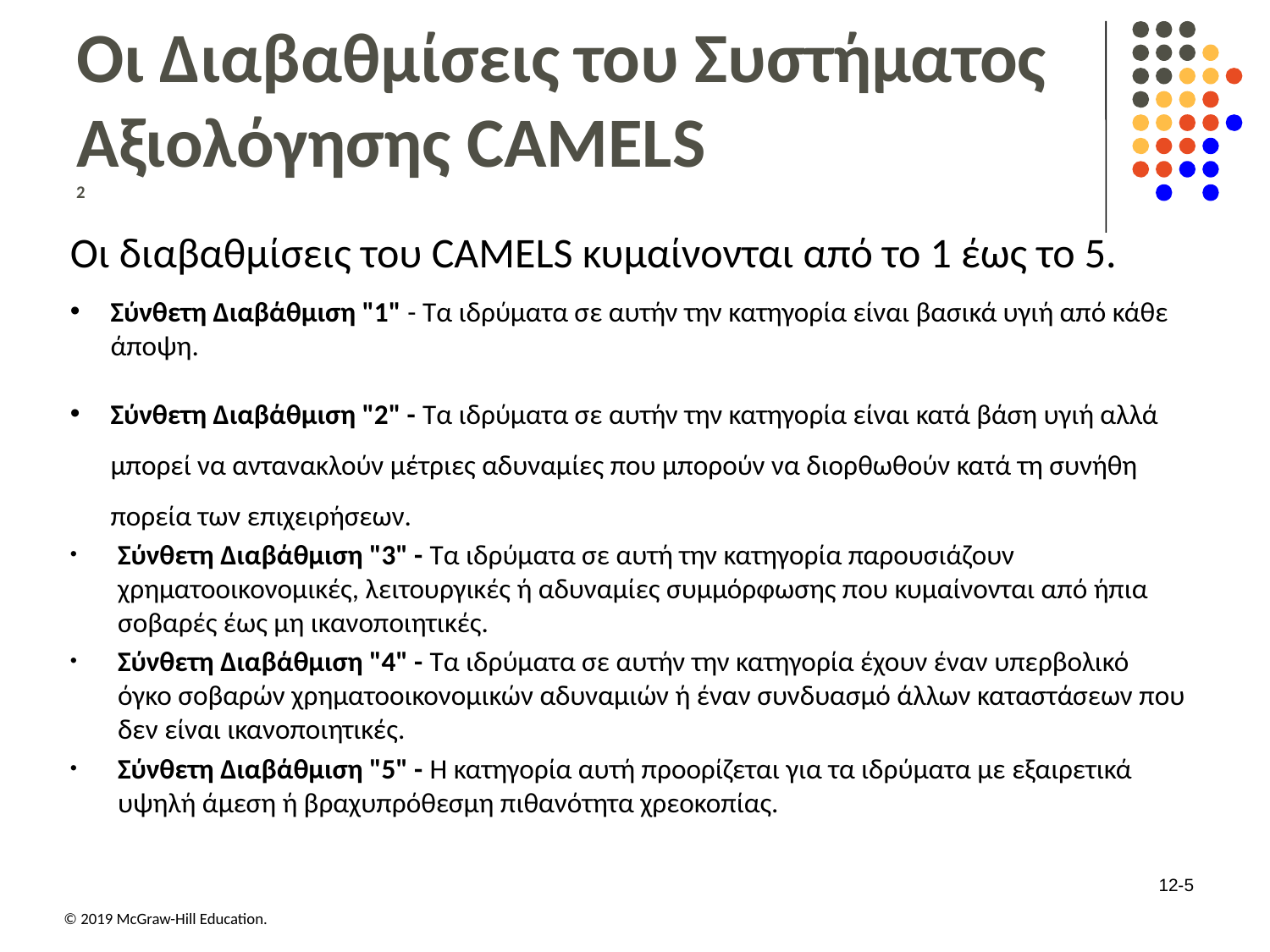

# Οι Διαβαθμίσεις του Συστήματος Αξιολόγησης CAMELS 2
Οι διαβαθμίσεις του CAMELS κυμαίνονται από το 1 έως το 5.
Σύνθετη Διαβάθμιση "1" - Τα ιδρύματα σε αυτήν την κατηγορία είναι βασικά υγιή από κάθε άποψη.
Σύνθετη Διαβάθμιση "2" - Τα ιδρύματα σε αυτήν την κατηγορία είναι κατά βάση υγιή αλλά μπορεί να αντανακλούν μέτριες αδυναμίες που μπορούν να διορθωθούν κατά τη συνήθη πορεία των επιχειρήσεων.
Σύνθετη Διαβάθμιση "3" - Τα ιδρύματα σε αυτή την κατηγορία παρουσιάζουν χρηματοοικονομικές, λειτουργικές ή αδυναμίες συμμόρφωσης που κυμαίνονται από ήπια σοβαρές έως μη ικανοποιητικές.
Σύνθετη Διαβάθμιση "4" - Τα ιδρύματα σε αυτήν την κατηγορία έχουν έναν υπερβολικό όγκο σοβαρών χρηματοοικονομικών αδυναμιών ή έναν συνδυασμό άλλων καταστάσεων που δεν είναι ικανοποιητικές.
Σύνθετη Διαβάθμιση "5" - Η κατηγορία αυτή προορίζεται για τα ιδρύματα με εξαιρετικά υψηλή άμεση ή βραχυπρόθεσμη πιθανότητα χρεοκοπίας.
12-5